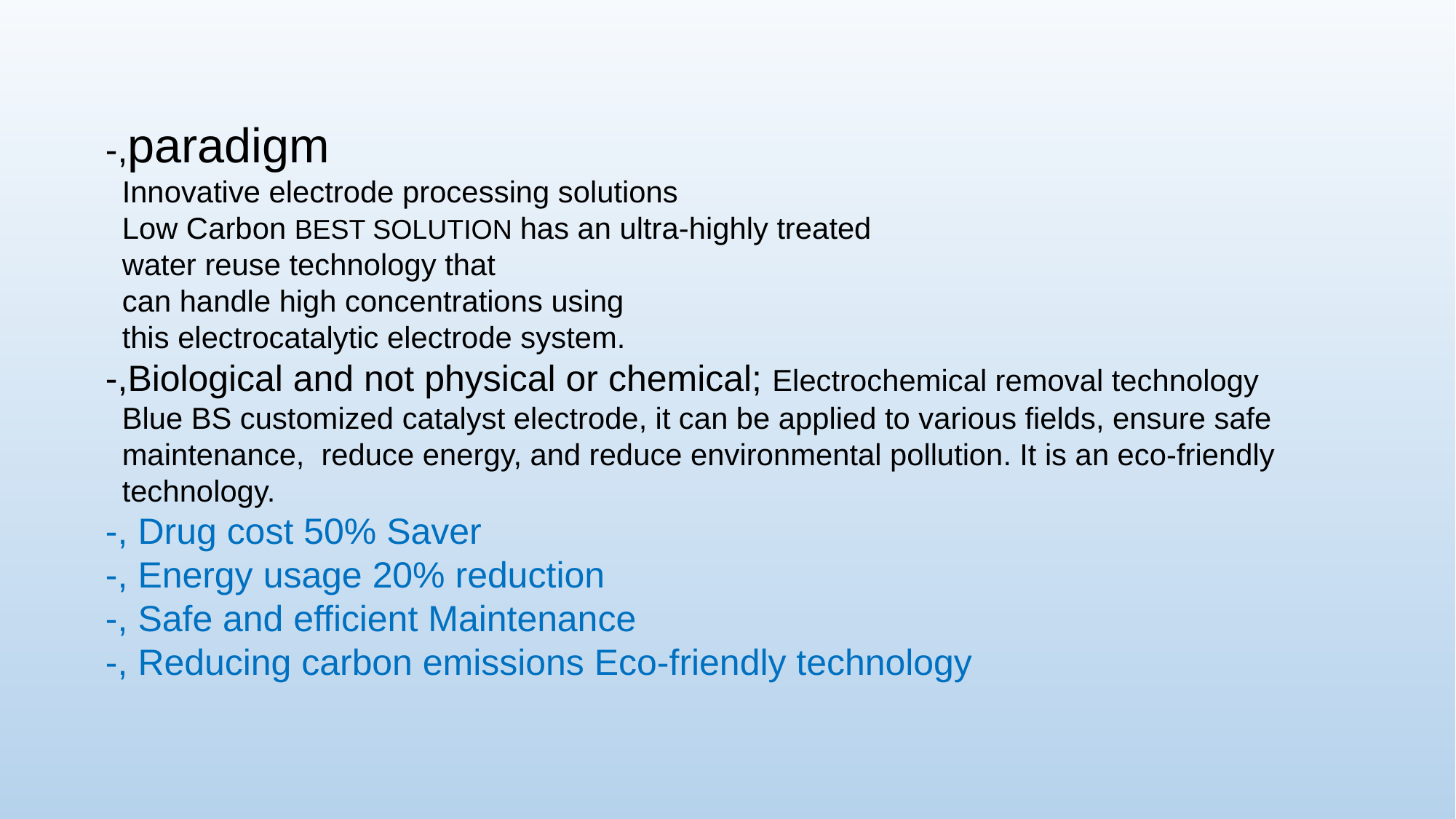

-,paradigm
  Innovative electrode processing solutions
  Low Carbon BEST SOLUTION has an ultra-highly treated
  water reuse technology that
  can handle high concentrations using
  this electrocatalytic electrode system.
-,Biological and not physical or chemical; Electrochemical removal technology
  Blue BS customized catalyst electrode, it can be applied to various fields, ensure safe
  maintenance,  reduce energy, and reduce environmental pollution. It is an eco-friendly
  technology.
-, Drug cost 50% Saver
-, Energy usage 20% reduction
-, Safe and efficient Maintenance
-, Reducing carbon emissions Eco-friendly technology